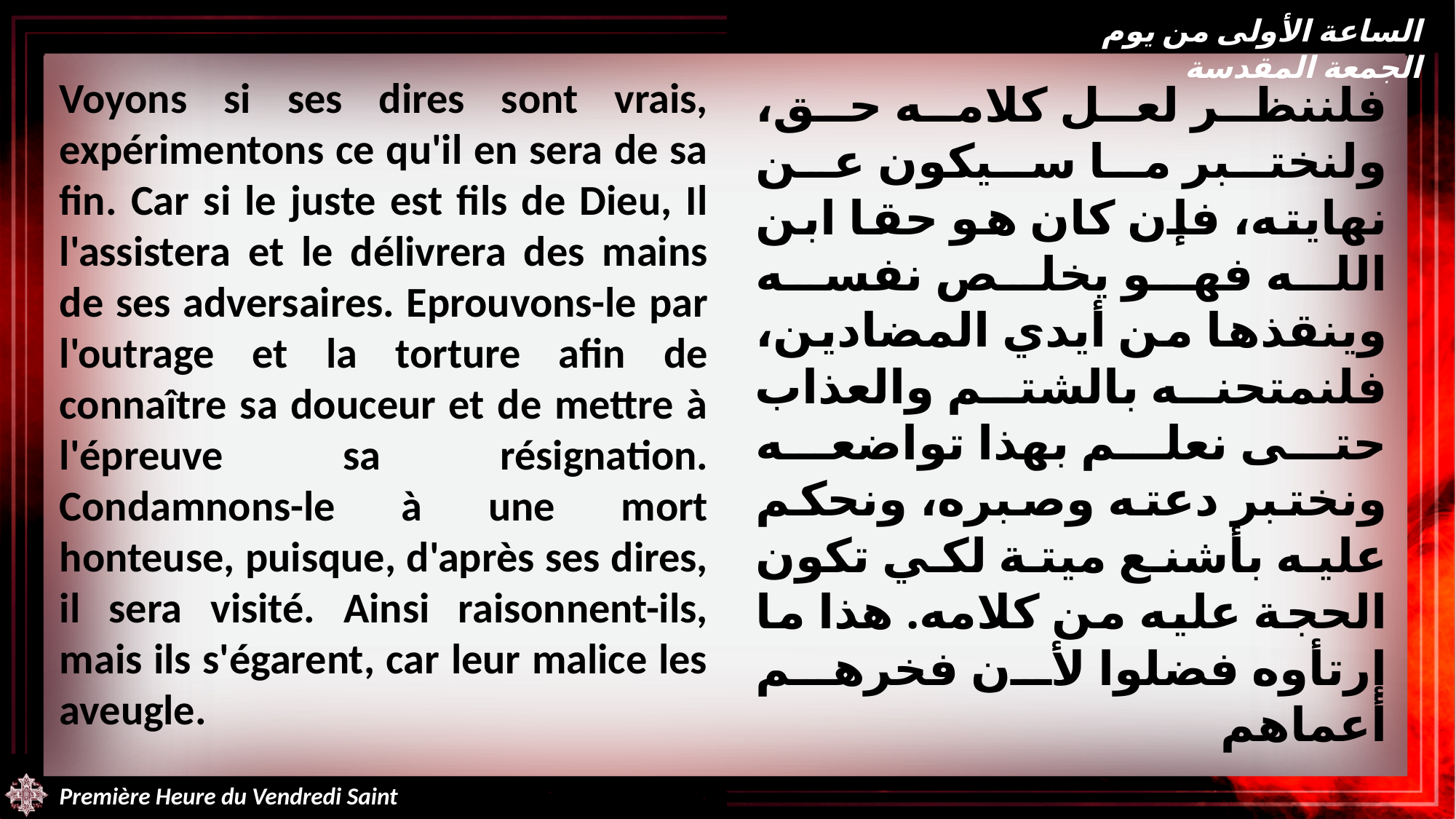

الساعة الأولى من يوم الجمعة المقدسة
Voyons si ses dires sont vrais, expérimentons ce qu'il en sera de sa fin. Car si le juste est fils de Dieu, Il l'assistera et le délivrera des mains de ses adversaires. Eprouvons-le par l'outrage et la torture afin de connaître sa douceur et de mettre à l'épreuve sa résignation. Condamnons-le à une mort honteuse, puisque, d'après ses dires, il sera visité. Ainsi raisonnent-ils, mais ils s'égarent, car leur malice les aveugle.
فلننظر لعل كلامه حق، ولنختبر ما سيكون عن نهايته، فإن كان هو حقا ابن الله فهو يخلص نفسه وينقذها من أيدي المضادين، فلنمتحنه بالشتم والعذاب حتى نعلم بهذا تواضعه ونختبر دعته وصبره، ونحكم عليه بأشنع ميتة لكي تكون الحجة عليه من كلامه. هذا ما إرتأوه فضلوا لأن فخرهم أعماهم
Première Heure du Vendredi Saint